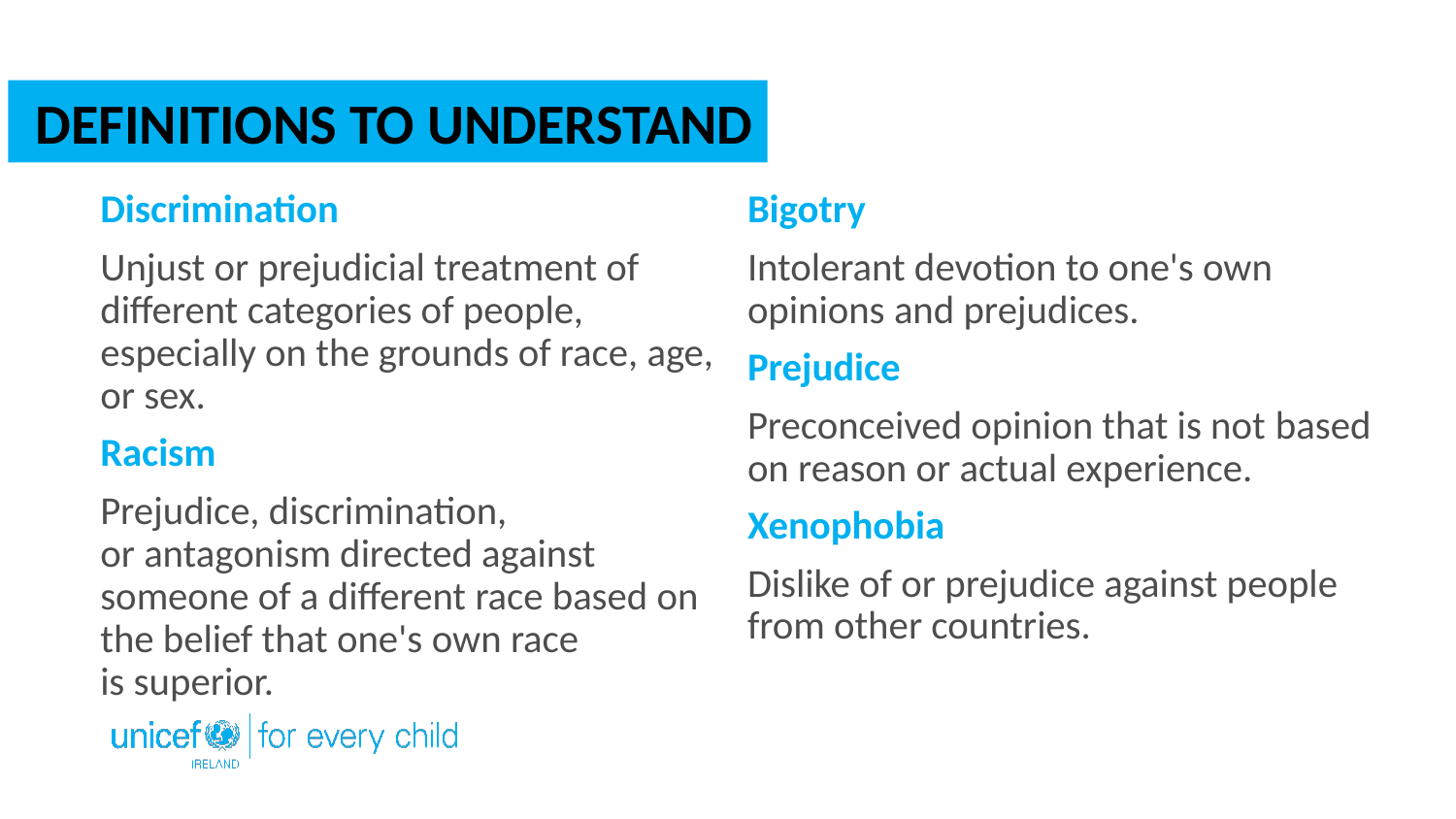

DEFINITIONS TO UNDERSTAND
Discrimination
Unjust or prejudicial treatment of different categories of people, especially on the grounds of race, age, or sex.
Racism
Prejudice, discrimination, or antagonism directed against someone of a different race based on the belief that one's own race is superior.
Bigotry
Intolerant devotion to one's own opinions and prejudices.
Prejudice
Preconceived opinion that is not based on reason or actual experience.
Xenophobia
Dislike of or prejudice against people from other countries.